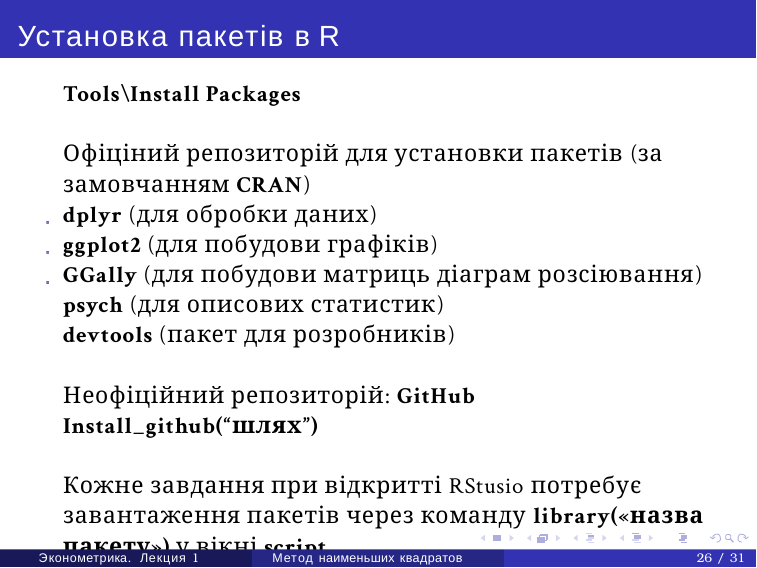

# Установка пакетів в R
Tools\Install Packages

Офіціний репозиторій для установки пакетів (за замовчанням CRAN)
dplyr (для обробки даних)
ggplot2 (для побудови графіків)
GGally (для побудови матриць діаграм розсіювання)
psych (для описових статистик)
devtools (пакет для розробників)

Неофіційний репозиторій: GitHub
Install_github(“шлях”)

Кожне завдання при відкритті RStusio потребує завантаження пакетів через команду library(«назва пакету») у вікні script

Эконометрика.  Лекция 1
Метод наименьших квадратов
26 / 31